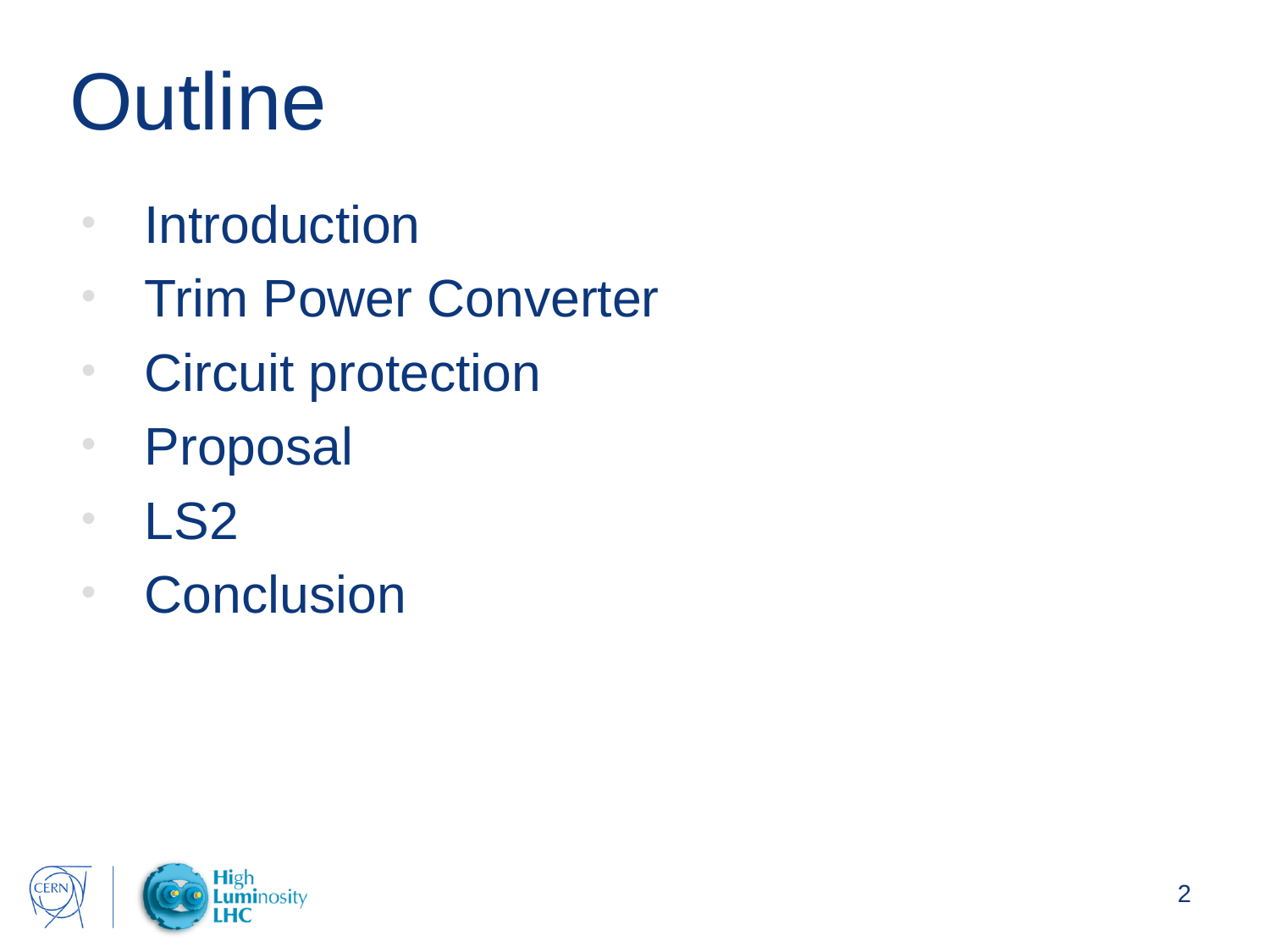

# Outline
Introduction
Trim Power Converter
Circuit protection
Proposal
LS2
Conclusion